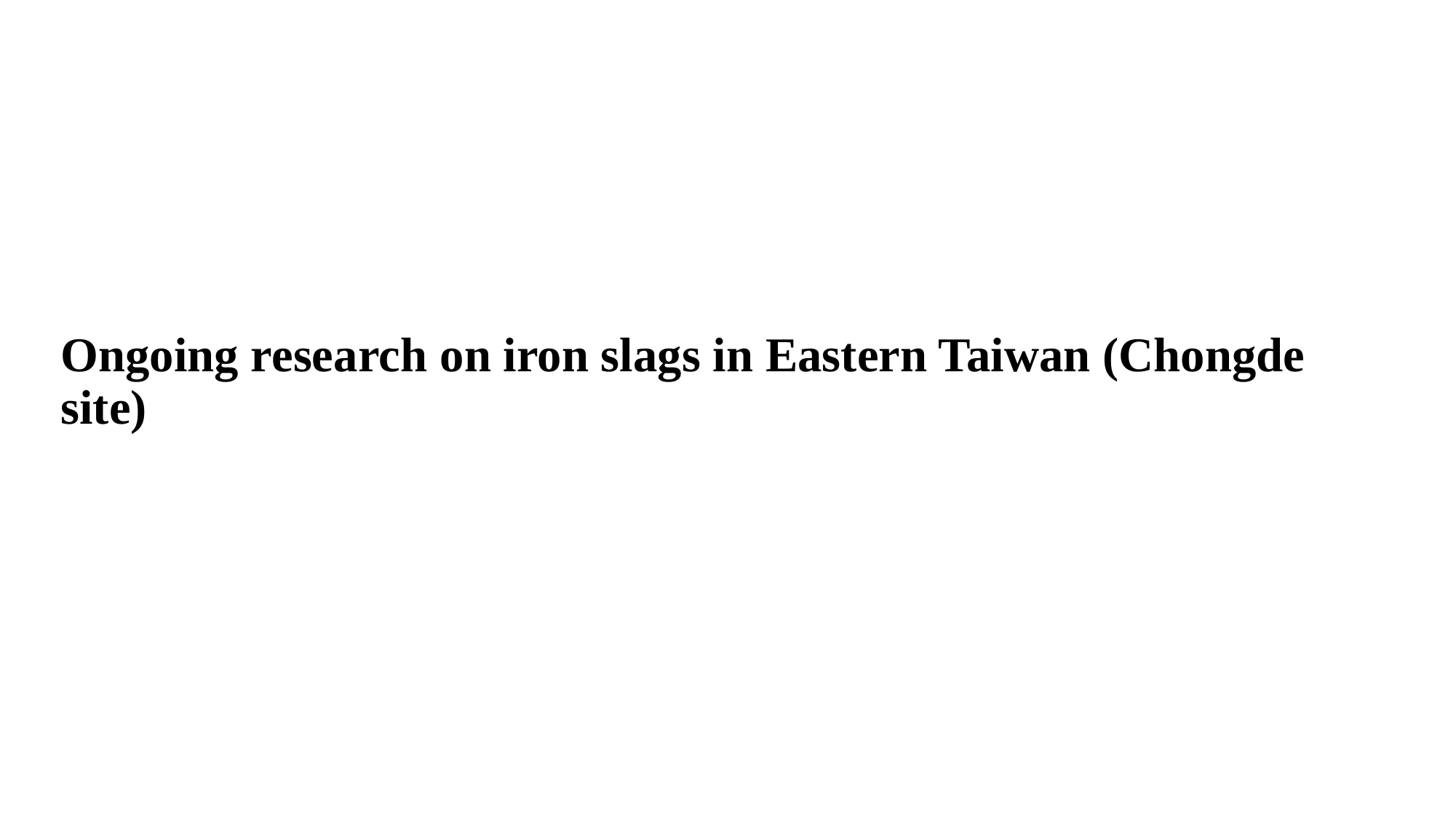

# Ongoing research on iron slags in Eastern Taiwan (Chongde site)